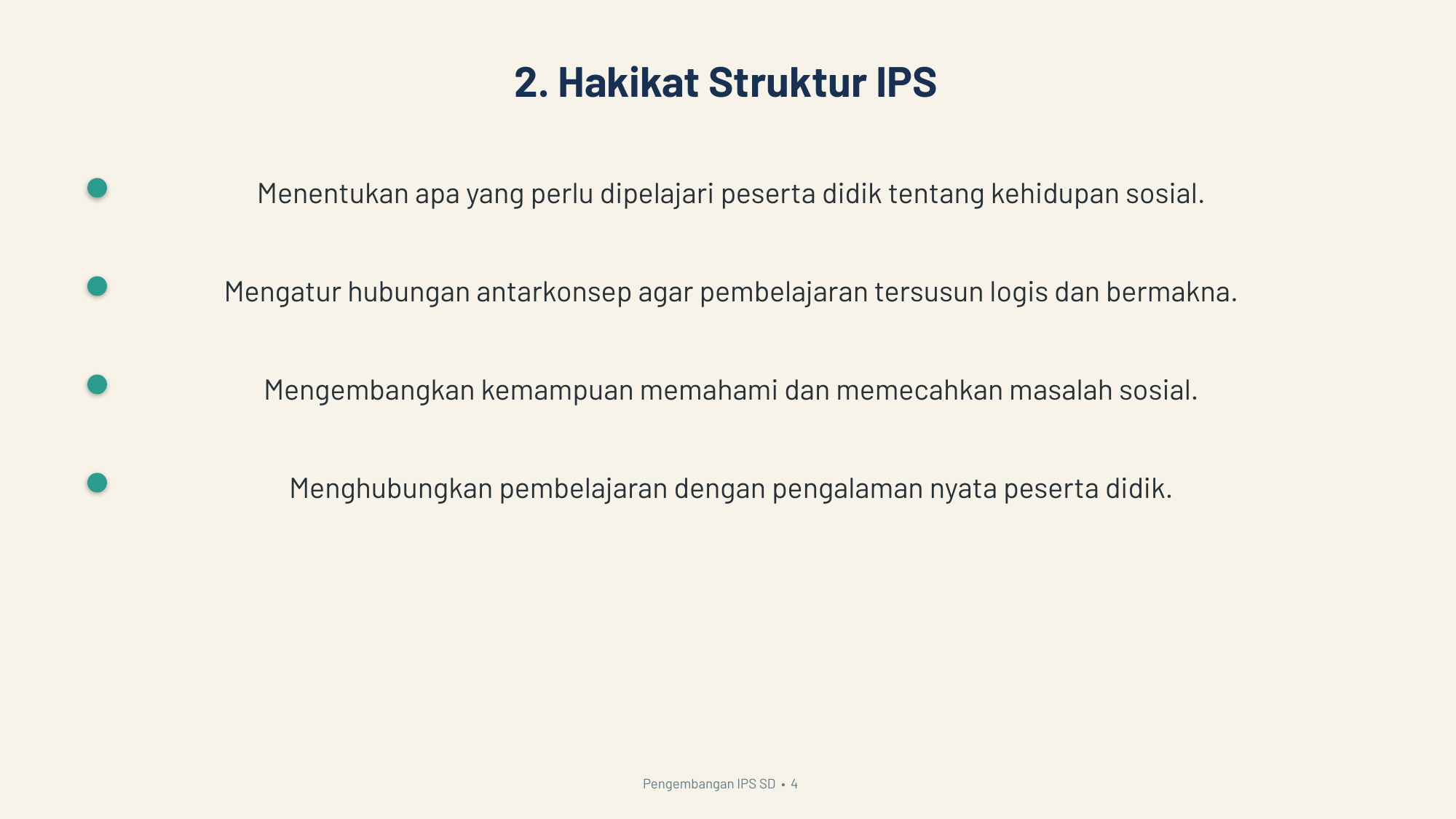

2. Hakikat Struktur IPS
Menentukan apa yang perlu dipelajari peserta didik tentang kehidupan sosial.

Mengatur hubungan antarkonsep agar pembelajaran tersusun logis dan bermakna.

Mengembangkan kemampuan memahami dan memecahkan masalah sosial.

Menghubungkan pembelajaran dengan pengalaman nyata peserta didik.

Pengembangan IPS SD  •  4